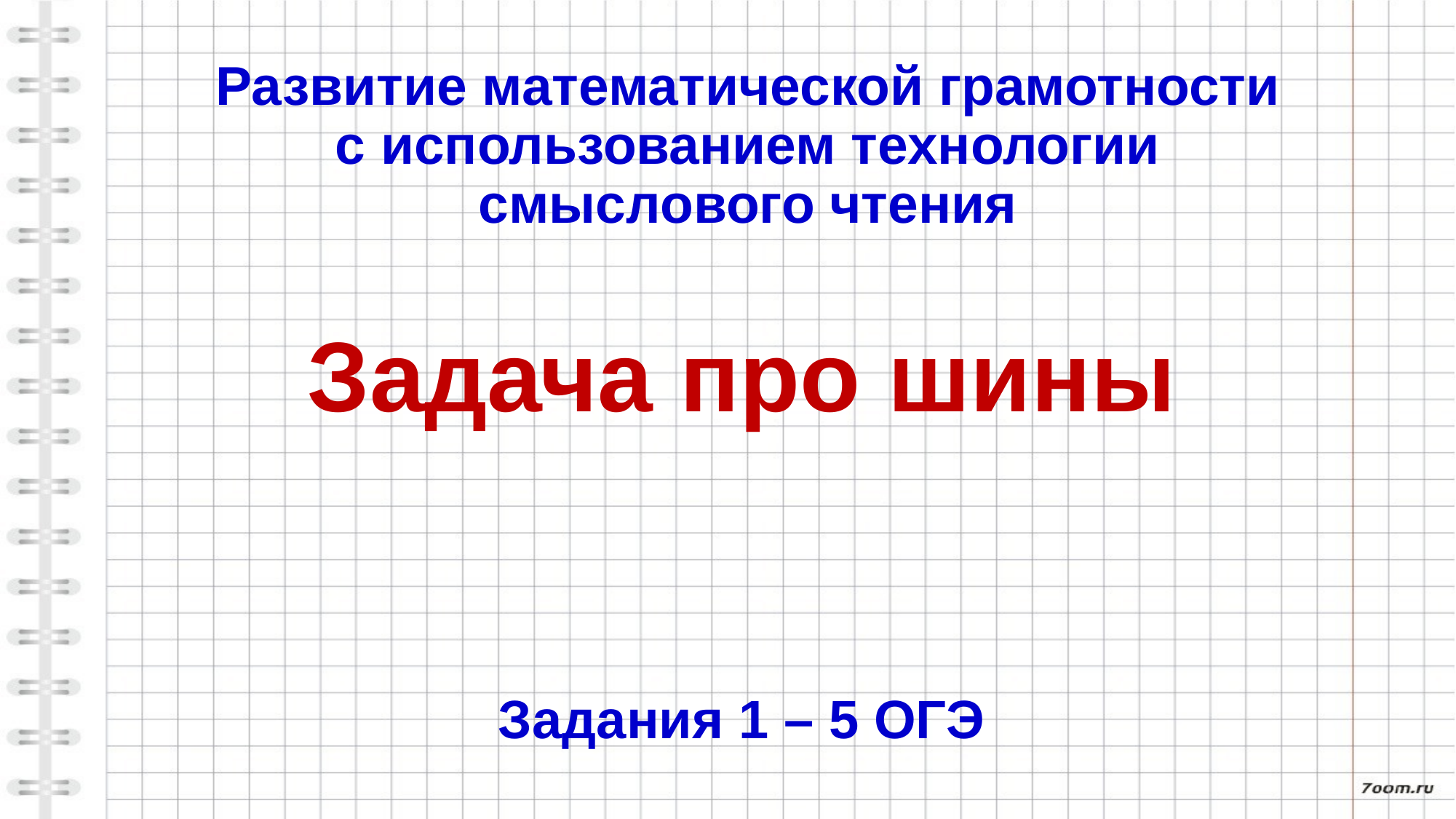

# Развитие математической грамотности с использованием технологии смыслового чтения

Задача про шины

Задания 1 – 5 ОГЭ